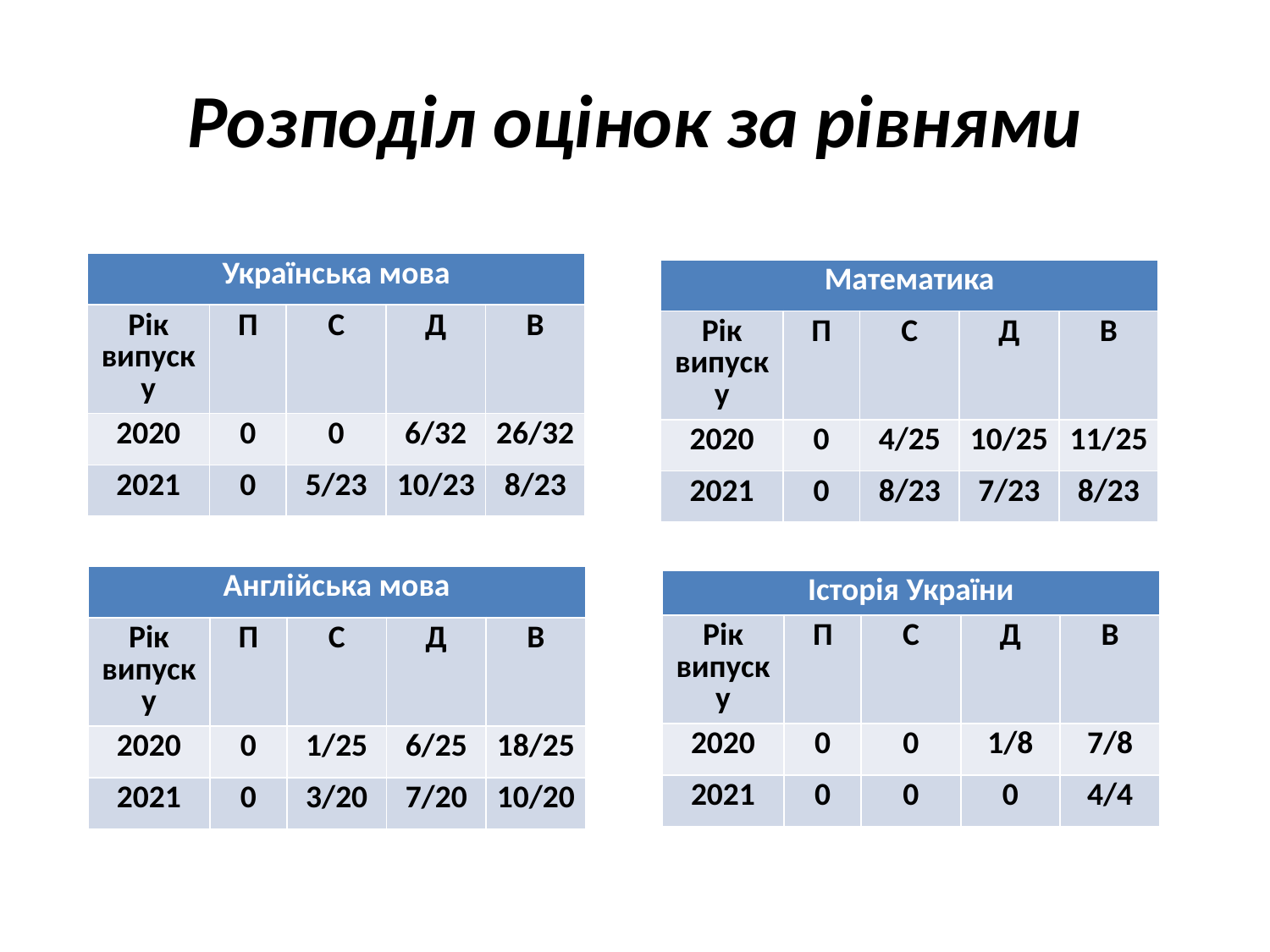

# Розподіл оцінок за рівнями
| Українська мова |  |  |  |  |
| --- | --- | --- | --- | --- |
| Рік випуску | П | С | Д | В |
| 2020 | 0 | 0 | 6/32 | 26/32 |
| 2021 | 0 | 5/23 | 10/23 | 8/23 |
| Математика |  |  |  |  |
| --- | --- | --- | --- | --- |
| Рік випуску | П | С | Д | В |
| 2020 | 0 | 4/25 | 10/25 | 11/25 |
| 2021 | 0 | 8/23 | 7/23 | 8/23 |
| Англійська мова |  |  |  |  |
| --- | --- | --- | --- | --- |
| Рік випуску | П | С | Д | В |
| 2020 | 0 | 1/25 | 6/25 | 18/25 |
| 2021 | 0 | 3/20 | 7/20 | 10/20 |
| Історія України |  |  |  |  |
| --- | --- | --- | --- | --- |
| Рік випуску | П | С | Д | В |
| 2020 | 0 | 0 | 1/8 | 7/8 |
| 2021 | 0 | 0 | 0 | 4/4 |